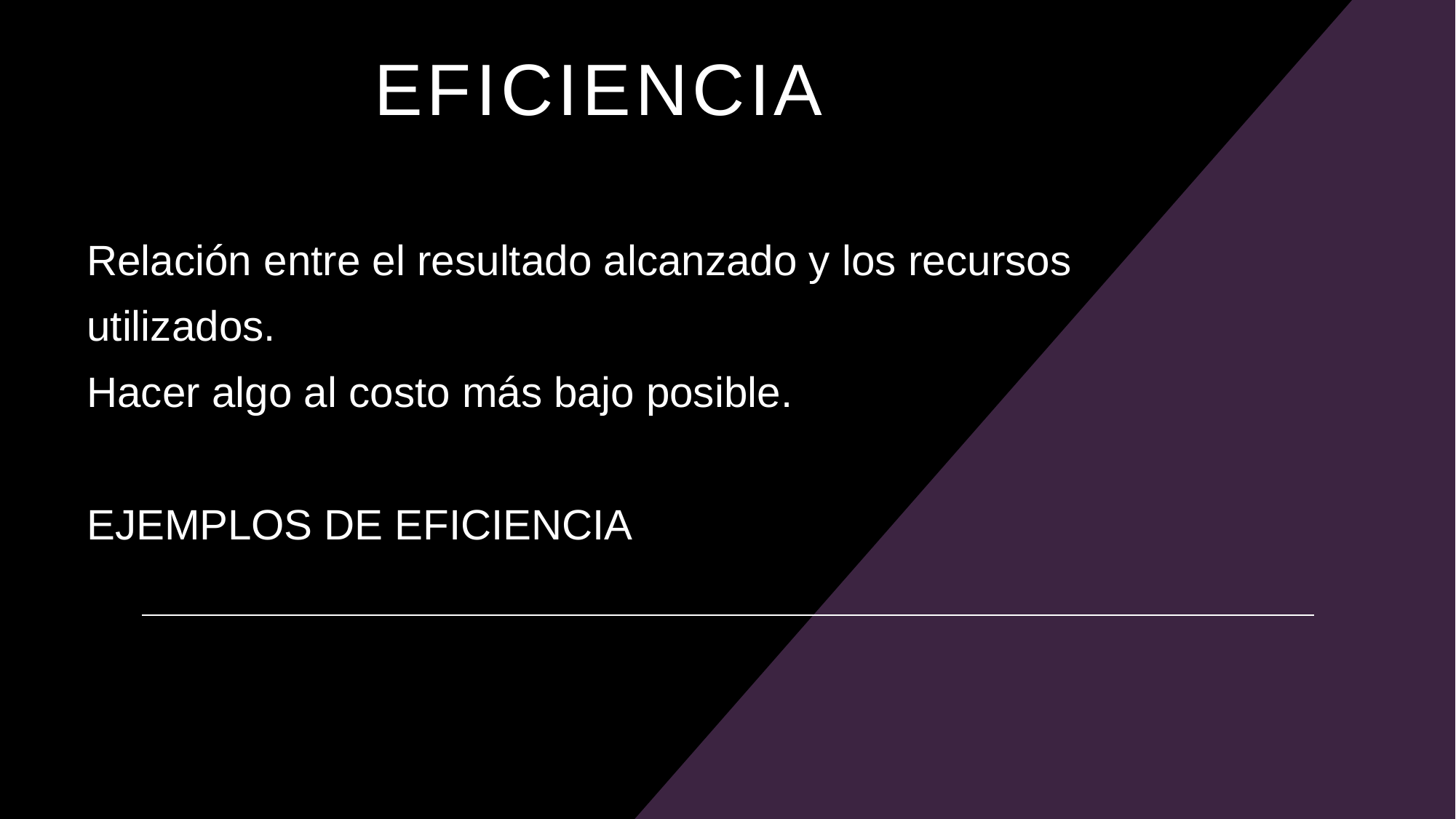

# eficiencia
Relación entre el resultado alcanzado y los recursos
utilizados.
Hacer algo al costo más bajo posible.

EJEMPLOS DE EFICIENCIA